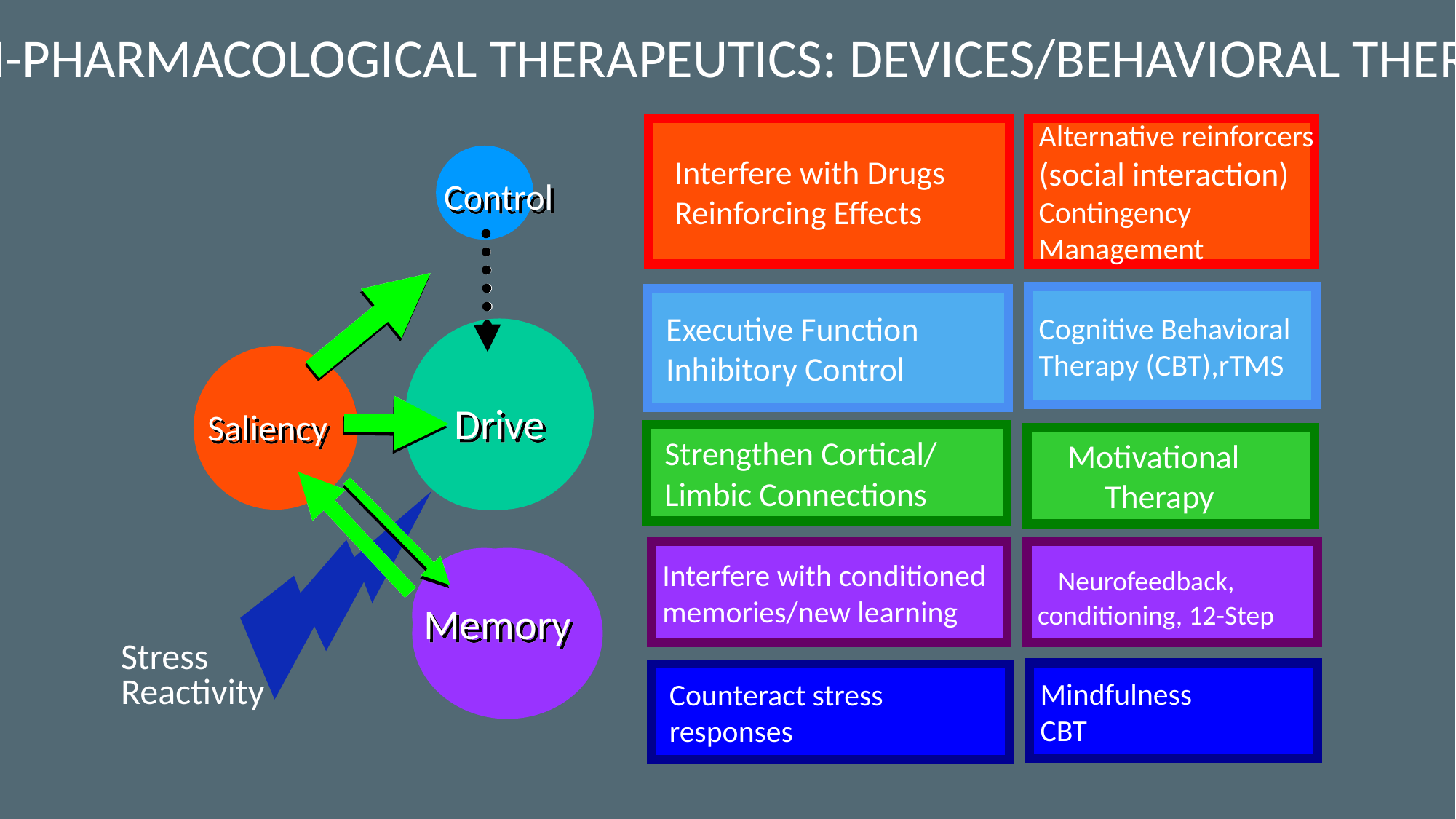

Non-pharmacological therapeutics: Devices/Behavioral Therapy
  Interfere with Drugs
  Reinforcing Effects
Alternative reinforcers
(social interaction)
Contingency
Management

Control

Saliency
Drive

Memory

Drive
Saliency

Memory

Stress
Reactivity
Cognitive Behavioral
Therapy (CBT),rTMS
 Executive Function
 Inhibitory Control
 Strengthen Cortical/
 Limbic Connections
    Motivational
         Therapy
Interfere with conditioned
memories/new learning
  Neurofeedback,
conditioning, 12-Step
Mindfulness
CBT

 Counteract stress
 responses